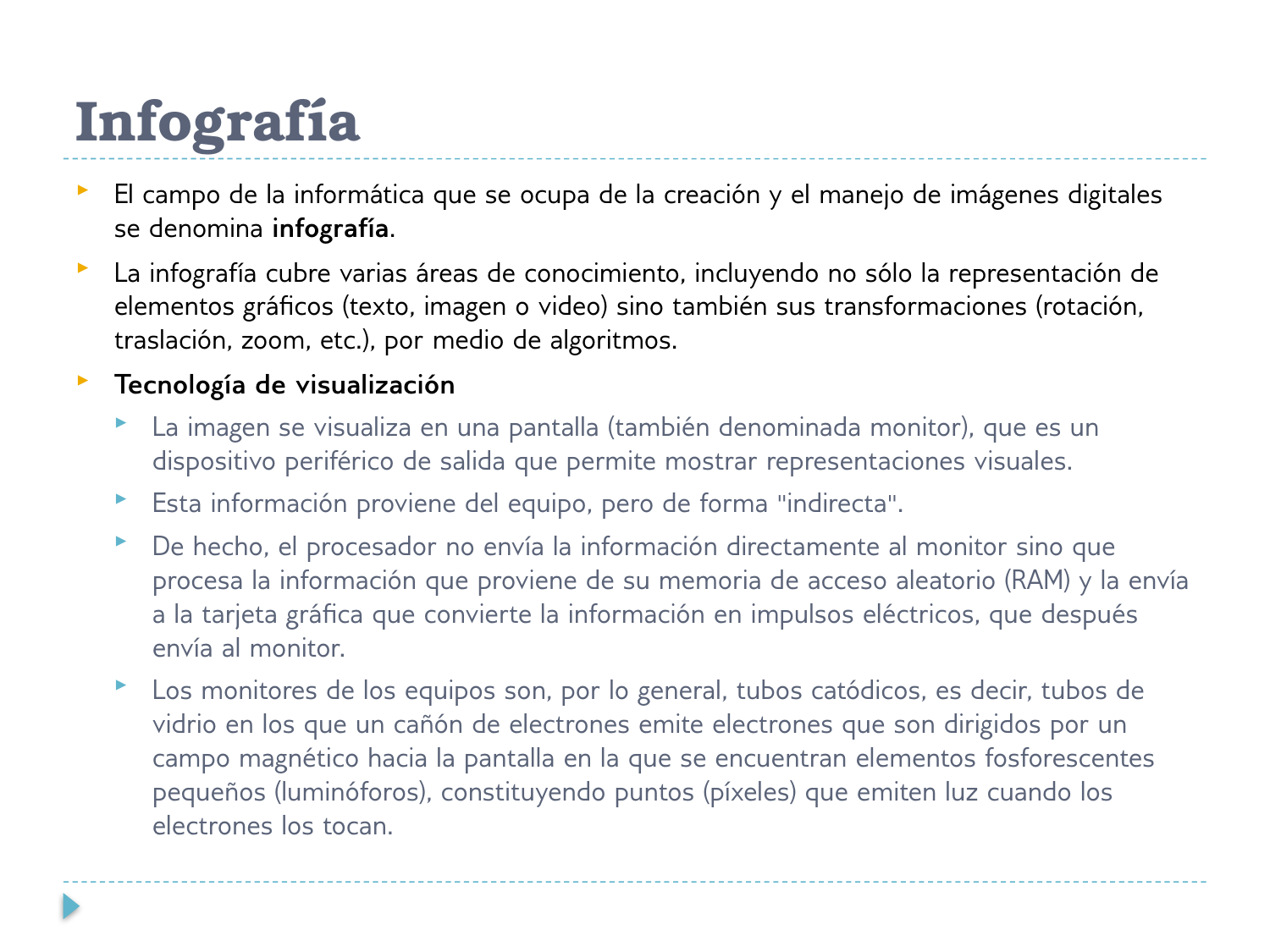

# Infografía
El campo de la informática que se ocupa de la creación y el manejo de imágenes digitales se denomina infografía.
La infografía cubre varias áreas de conocimiento, incluyendo no sólo la representación de elementos gráficos (texto, imagen o video) sino también sus transformaciones (rotación, traslación, zoom, etc.), por medio de algoritmos.
Tecnología de visualización
La imagen se visualiza en una pantalla (también denominada monitor), que es un dispositivo periférico de salida que permite mostrar representaciones visuales.
Esta información proviene del equipo, pero de forma "indirecta".
De hecho, el procesador no envía la información directamente al monitor sino que procesa la información que proviene de su memoria de acceso aleatorio (RAM) y la envía a la tarjeta gráfica que convierte la información en impulsos eléctricos, que después envía al monitor.
Los monitores de los equipos son, por lo general, tubos catódicos, es decir, tubos de vidrio en los que un cañón de electrones emite electrones que son dirigidos por un campo magnético hacia la pantalla en la que se encuentran elementos fosforescentes pequeños (luminóforos), constituyendo puntos (píxeles) que emiten luz cuando los electrones los tocan.